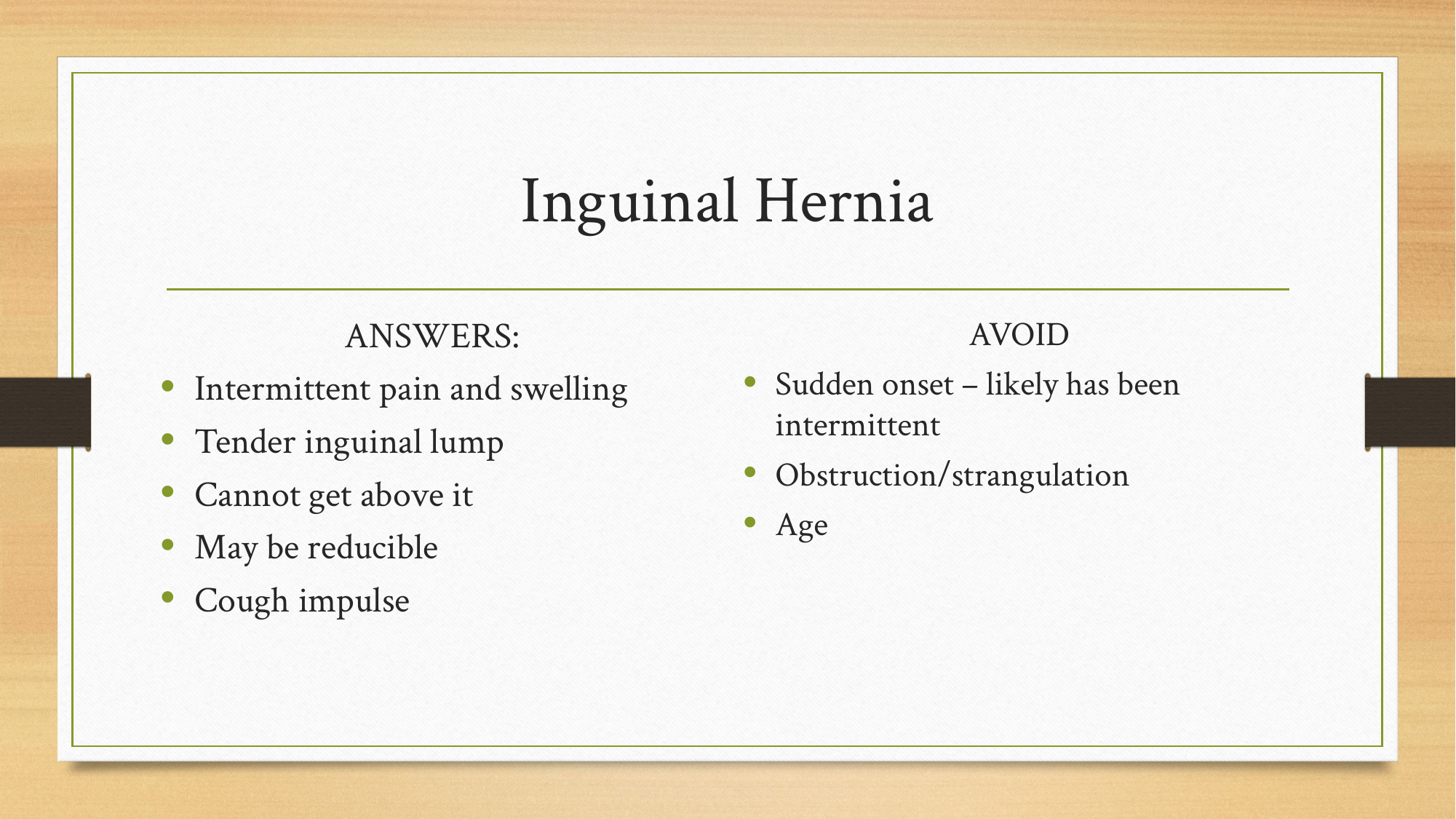

# Inguinal Hernia
ANSWERS:
Intermittent pain and swelling
Tender inguinal lump
Cannot get above it
May be reducible
Cough impulse
AVOID
Sudden onset – likely has been intermittent
Obstruction/strangulation
Age